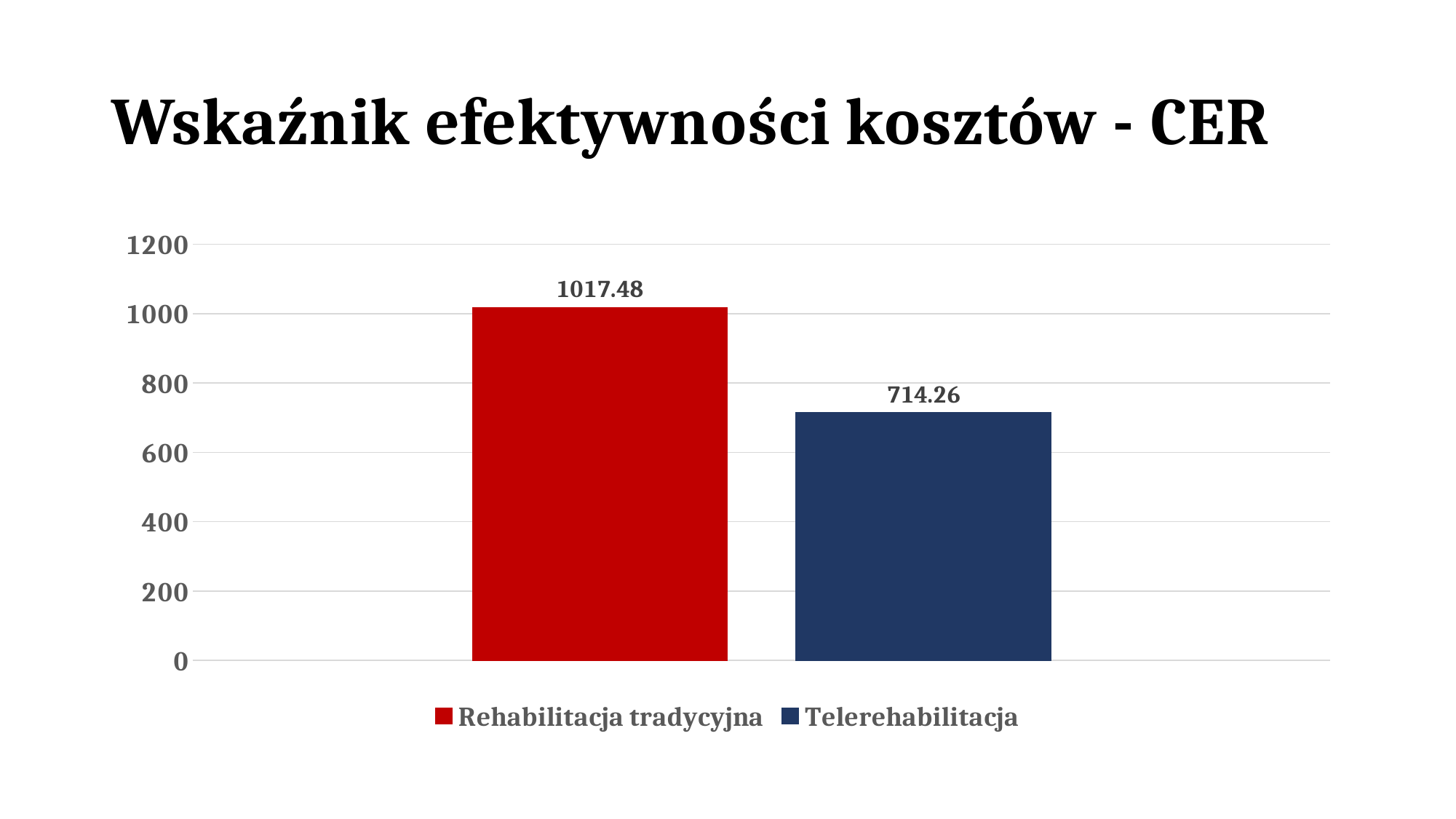

# Wskaźnik efektywności kosztów - CER

### Chart

| Category | Rehabilitacja tradycyjna | Telerehabilitacja |
|---|---|---|
| CER | 1017.48 | 714.26 |